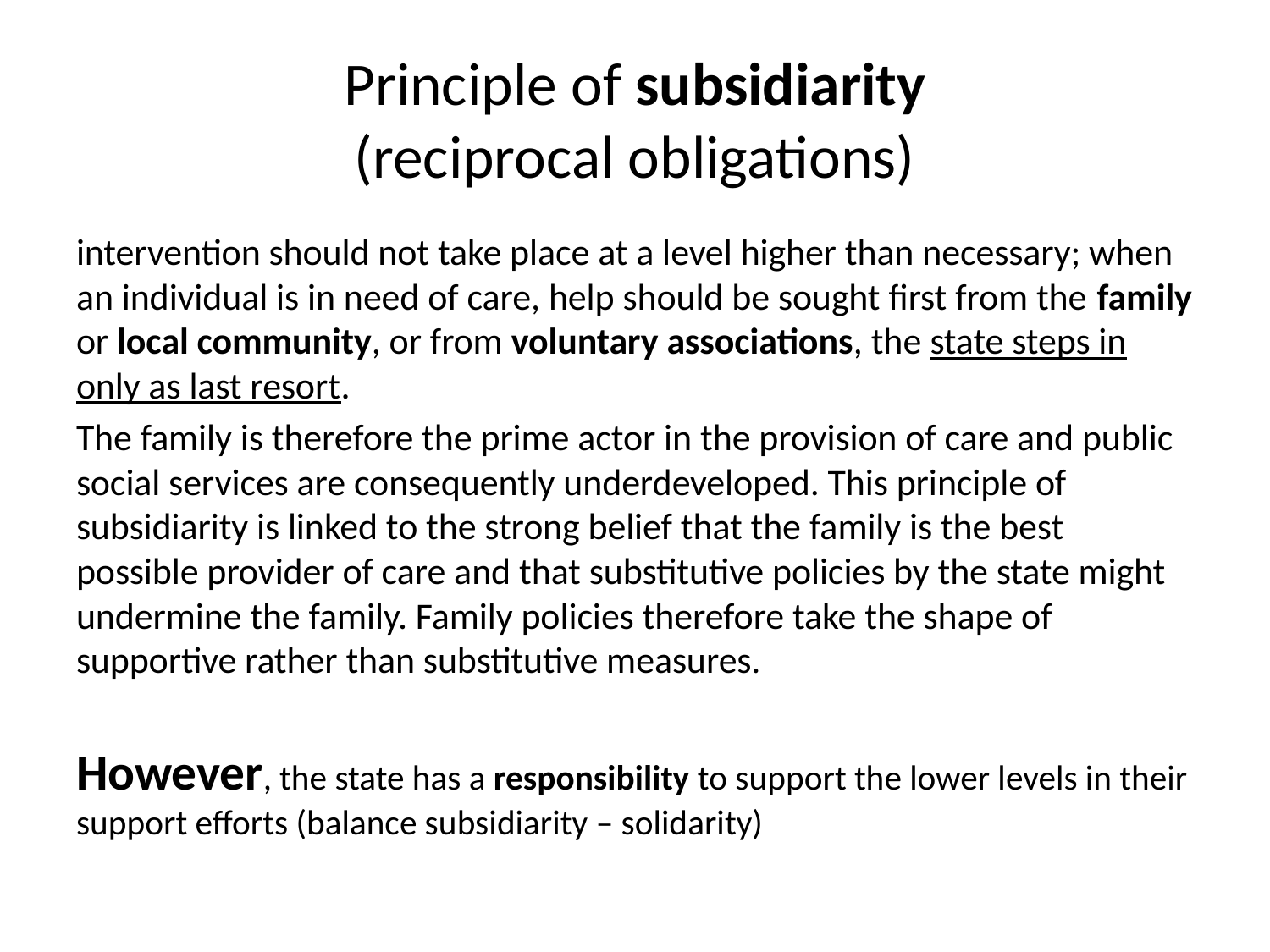

# Principle of subsidiarity (reciprocal obligations)
intervention should not take place at a level higher than necessary; when an individual is in need of care, help should be sought first from the family or local community, or from voluntary associations, the state steps in only as last resort.
The family is therefore the prime actor in the provision of care and public social services are consequently underdeveloped. This principle of subsidiarity is linked to the strong belief that the family is the best possible provider of care and that substitutive policies by the state might undermine the family. Family policies therefore take the shape of supportive rather than substitutive measures.

However, the state has a responsibility to support the lower levels in their support efforts (balance subsidiarity – solidarity)